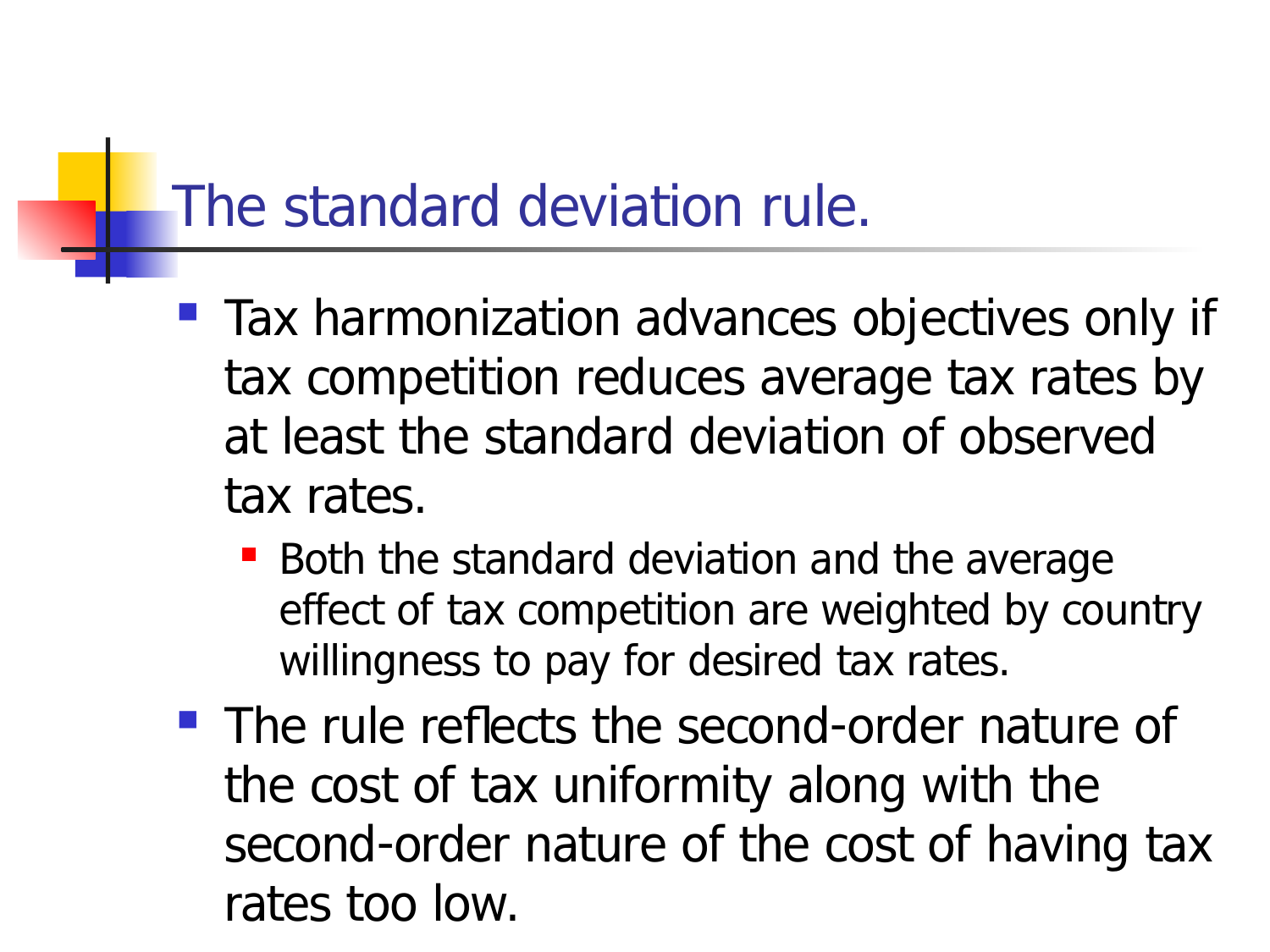

# The standard deviation rule.
Tax harmonization advances objectives only if tax competition reduces average tax rates by at least the standard deviation of observed tax rates.
Both the standard deviation and the average effect of tax competition are weighted by country willingness to pay for desired tax rates.
The rule reflects the second-order nature of the cost of tax uniformity along with the second-order nature of the cost of having tax rates too low.